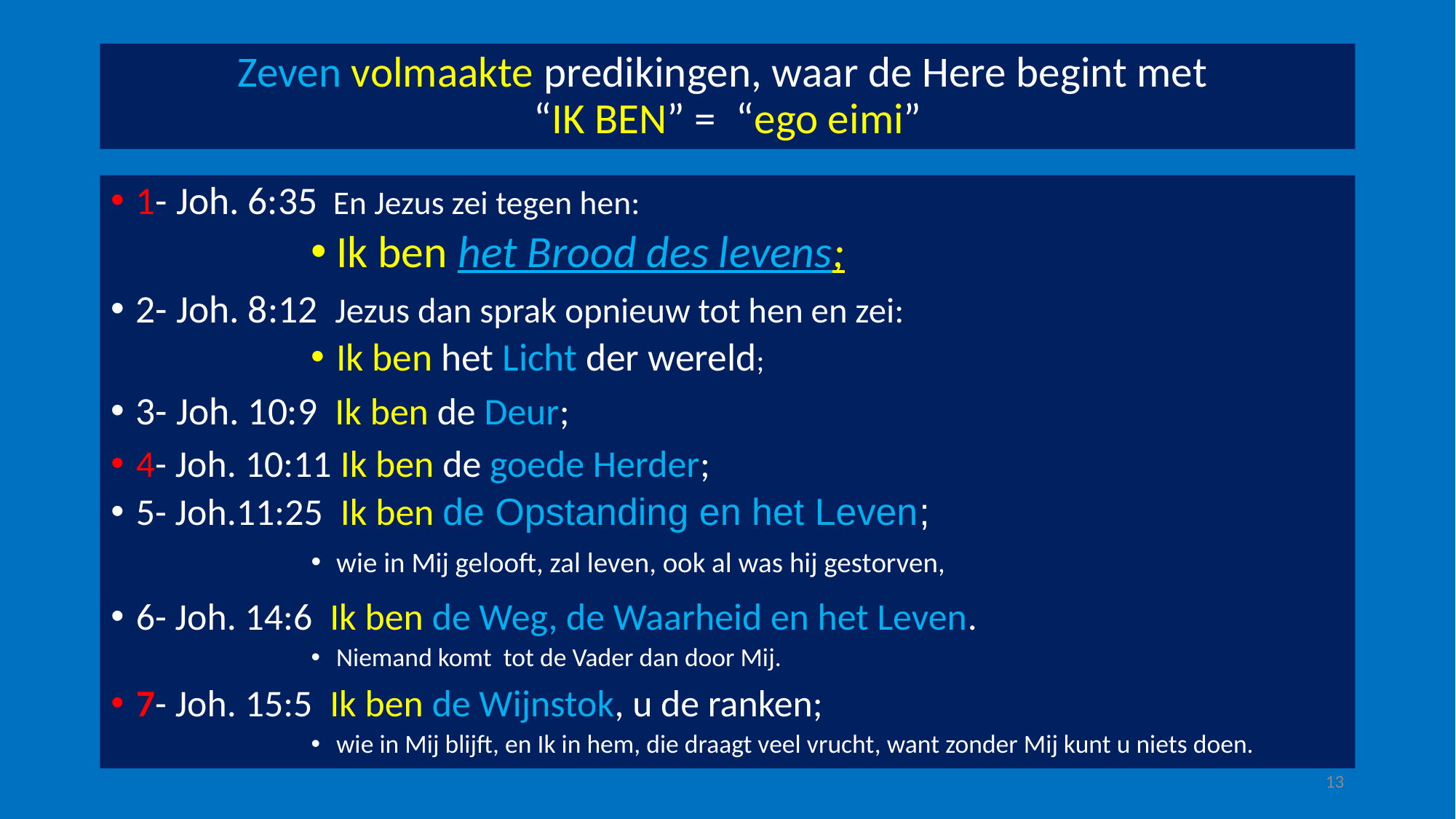

# Zeven volmaakte predikingen, waar de Here begint met “IK BEN” =  “ego eimi”
1- Joh. 6:35  En Jezus zei tegen hen:
Ik ben het Brood des levens;
2- Joh. 8:12  Jezus dan sprak opnieuw tot hen en zei:
Ik ben het Licht der wereld;
3- Joh. 10:9  Ik ben de Deur;
4- Joh. 10:11 Ik ben de goede Herder;
5- Joh.11:25  Ik ben de Opstanding en het Leven;
wie in Mij gelooft, zal leven, ook al was hij gestorven,
6- Joh. 14:6  Ik ben de Weg, de Waarheid en het Leven.
Niemand komt  tot de Vader dan door Mij.
7- Joh. 15:5  Ik ben de Wijnstok, u de ranken;
wie in Mij blijft, en Ik in hem, die draagt veel vrucht, want zonder Mij kunt u niets doen.
13